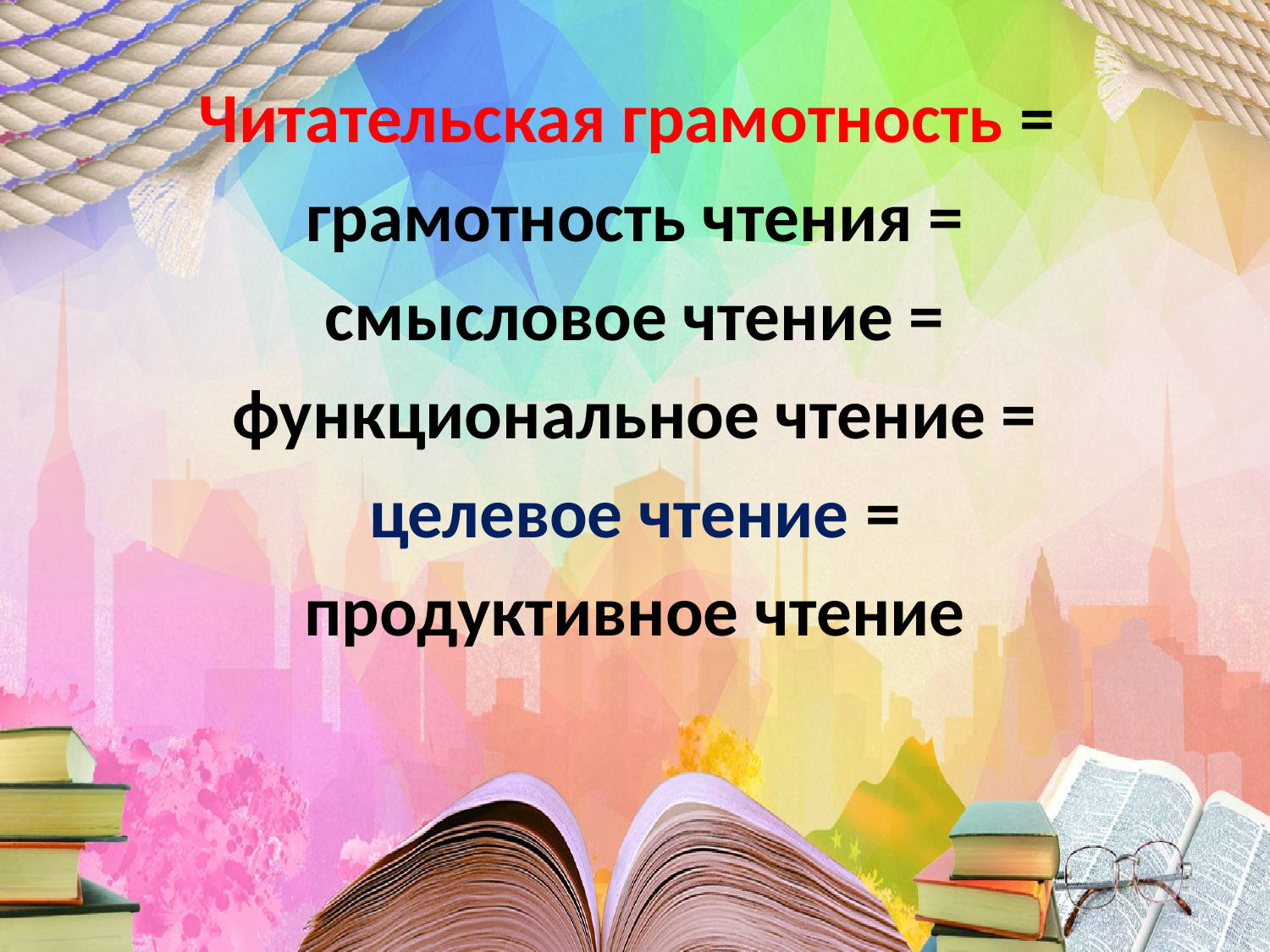

Читательская грамотность =
грамотность чтения =
смысловое чтение =
 функциональное чтение =
целевое чтение =
продуктивное чтение